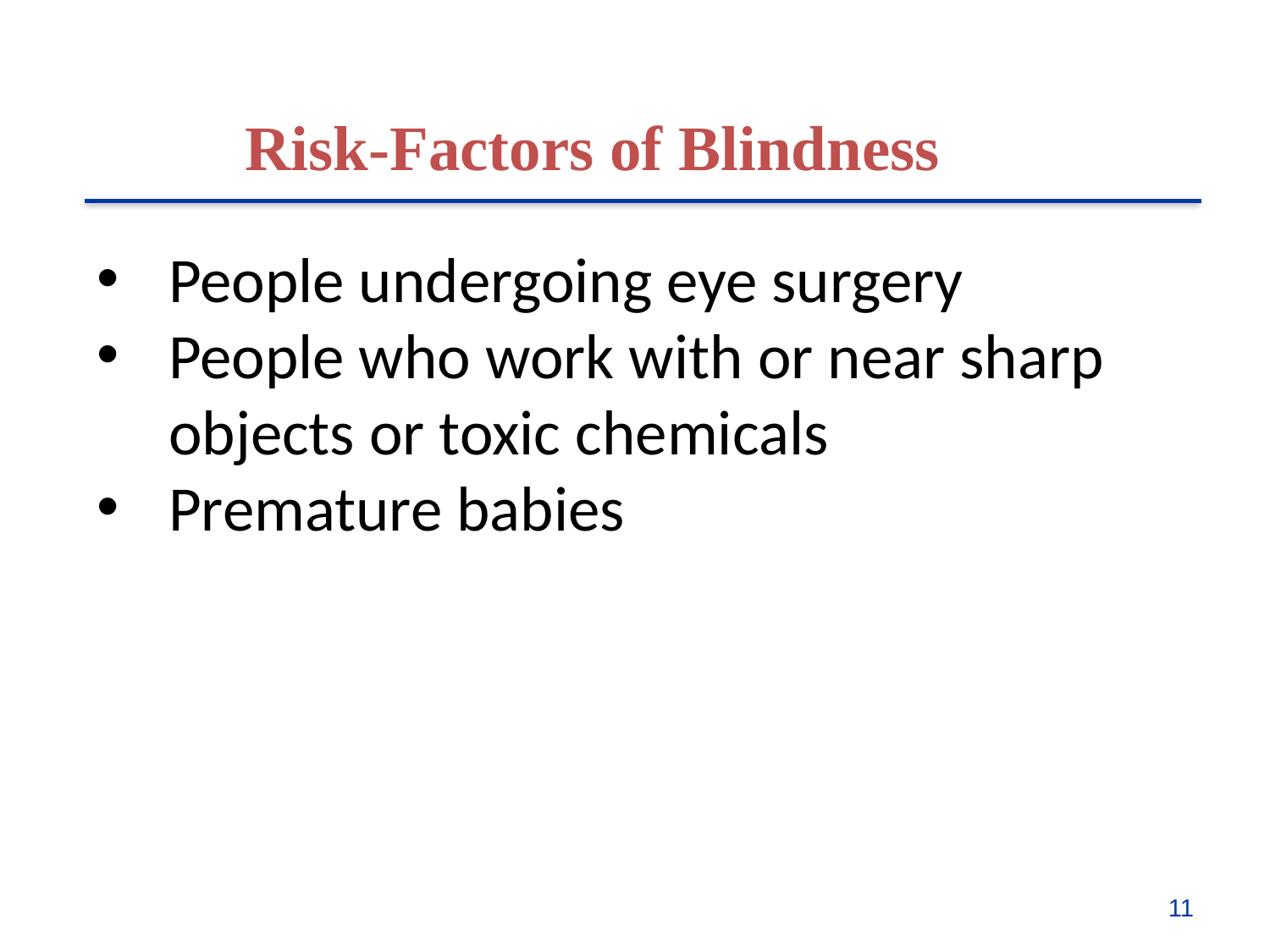

Risk-Factors of Blindness
People undergoing eye surgery
People who work with or near sharp objects or toxic chemicals
Premature babies

11